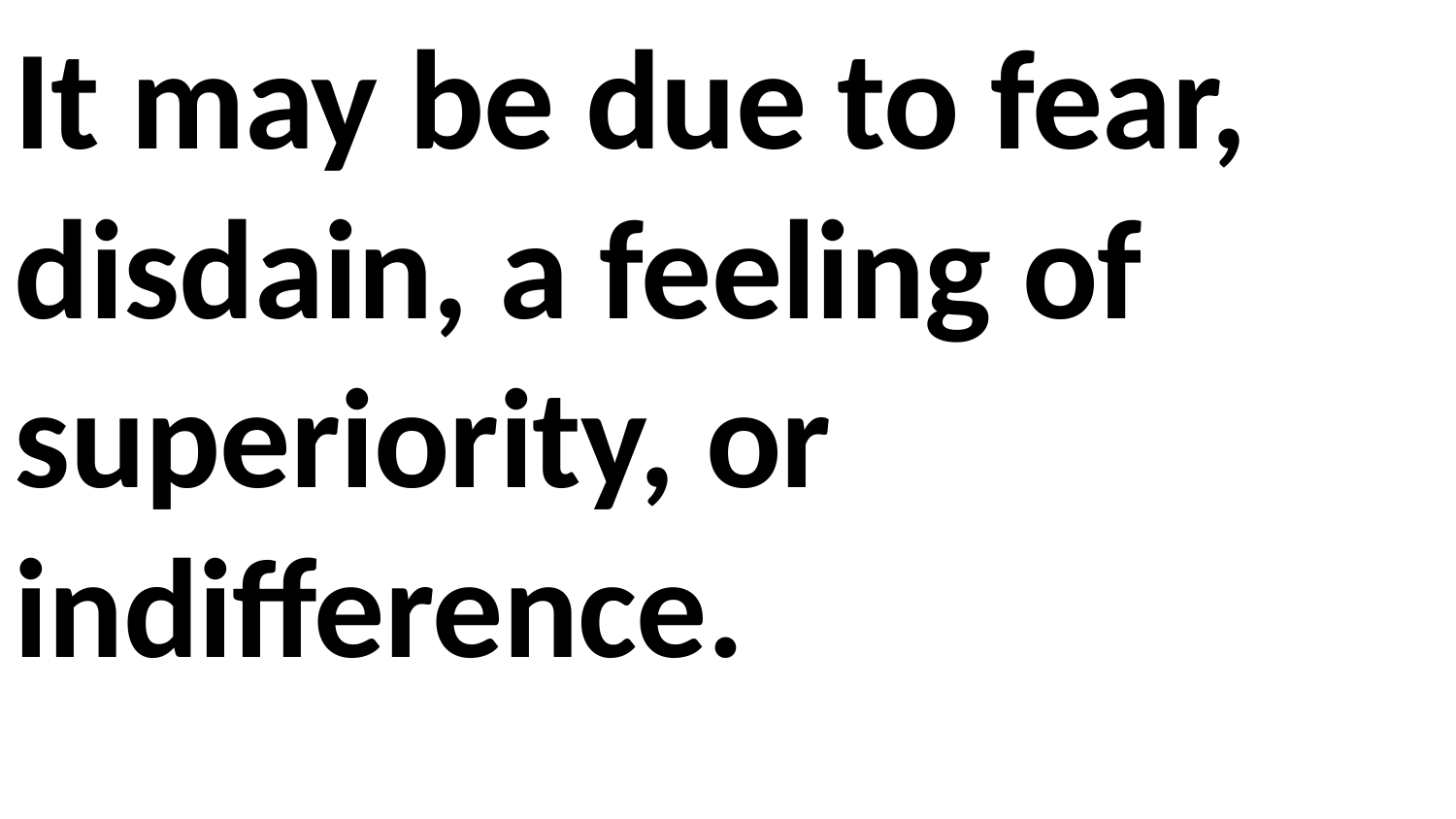

It may be due to fear, disdain, a feeling of superiority, or indifference.